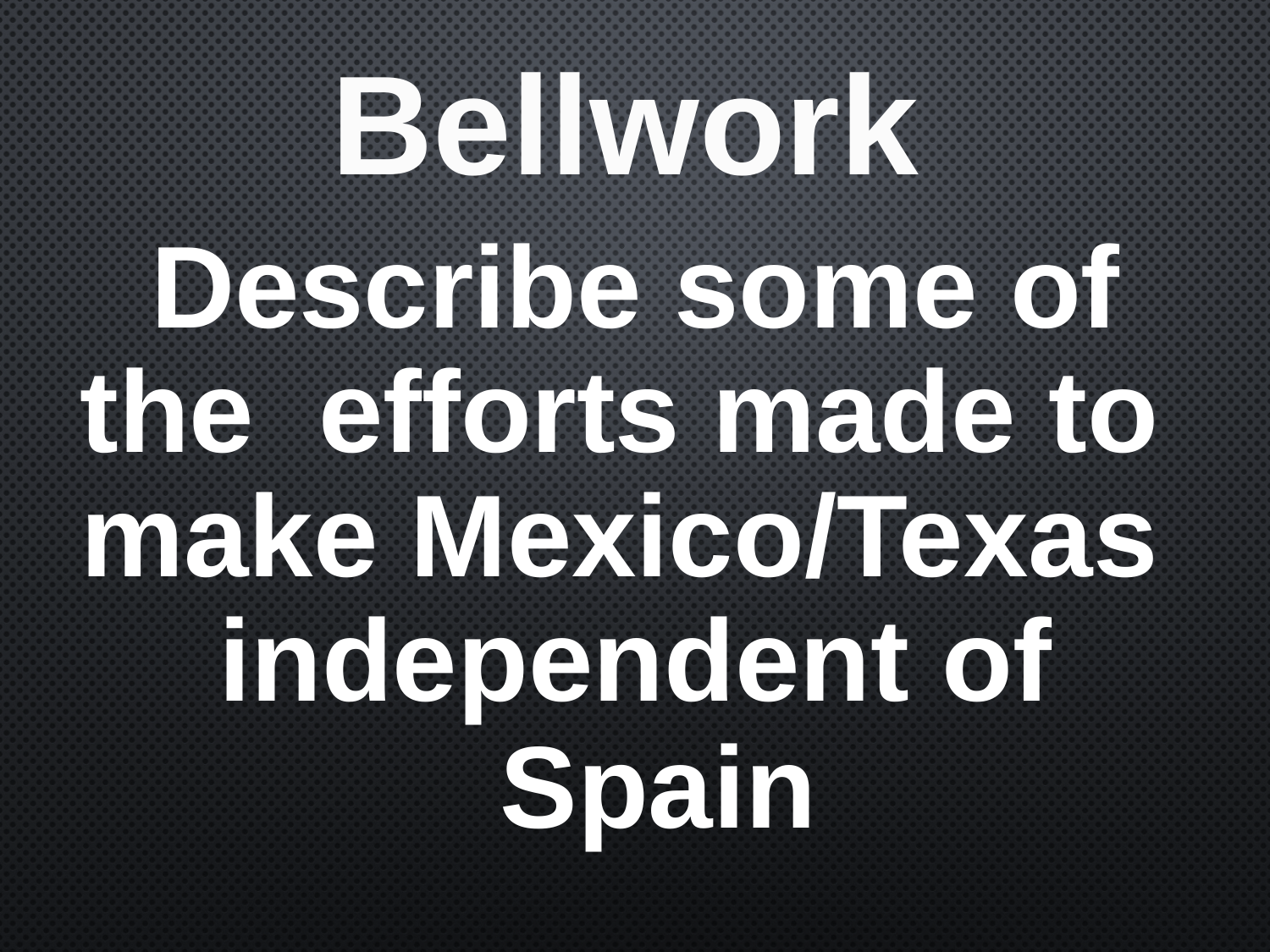

# Bellwork
Describe some of the  efforts made to  make Mexico/Texas  independent of
Spain